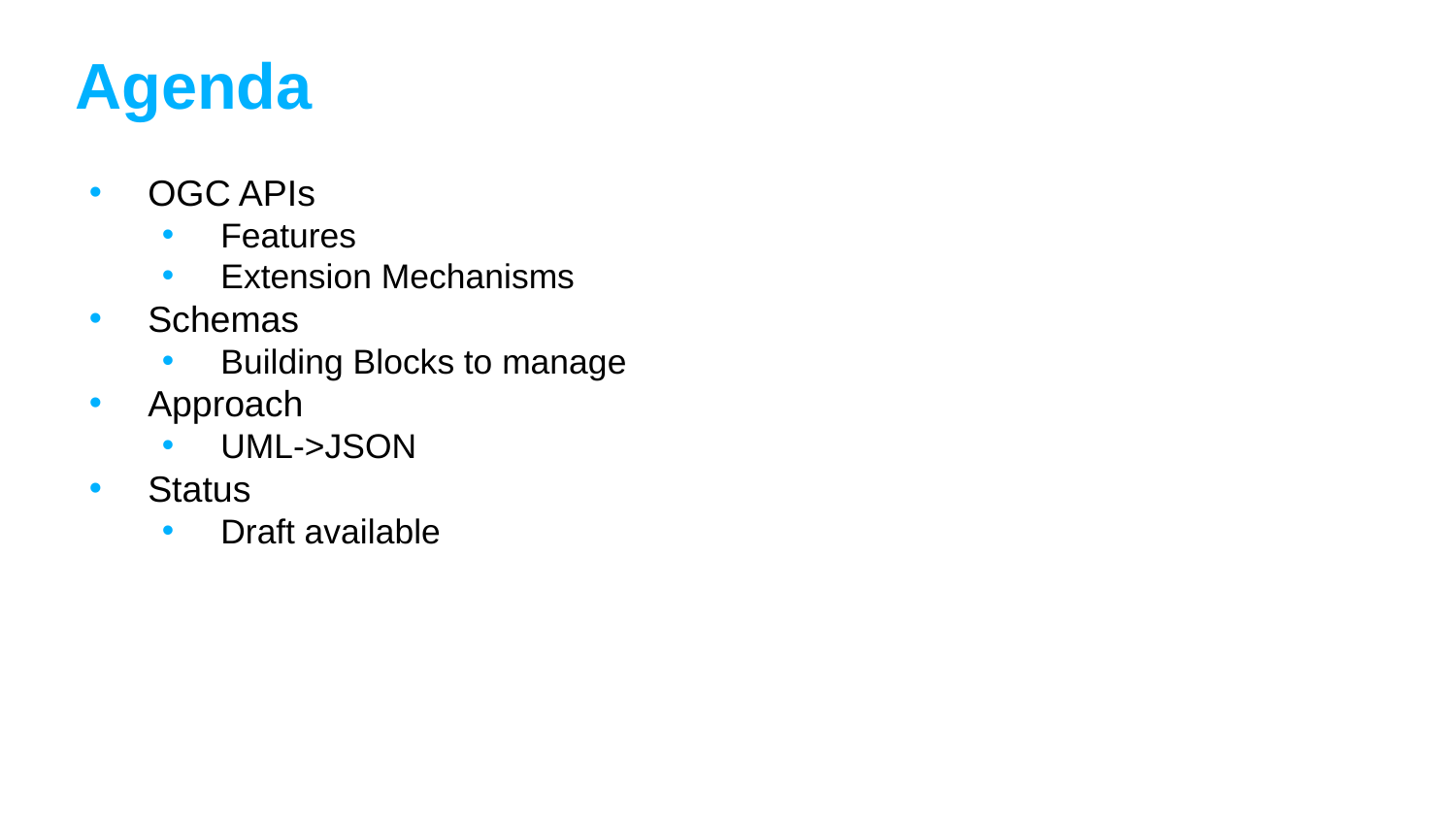

# Agenda
OGC APIs
Features
Extension Mechanisms
Schemas
Building Blocks to manage
Approach
UML->JSON
Status
Draft available